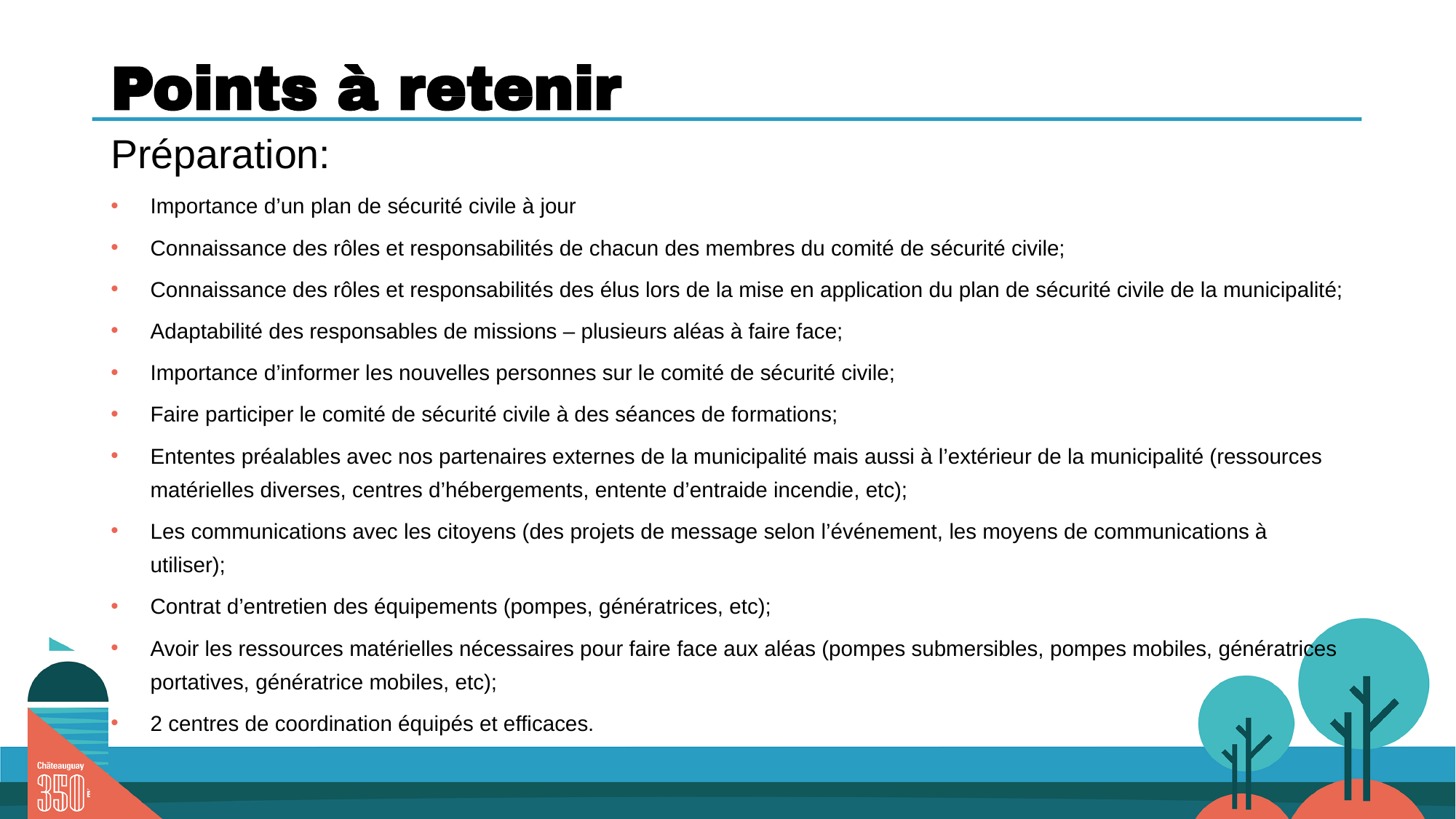

Points à retenir
Préparation:
Importance d’un plan de sécurité civile à jour
Connaissance des rôles et responsabilités de chacun des membres du comité de sécurité civile;
Connaissance des rôles et responsabilités des élus lors de la mise en application du plan de sécurité civile de la municipalité;
Adaptabilité des responsables de missions – plusieurs aléas à faire face;
Importance d’informer les nouvelles personnes sur le comité de sécurité civile;
Faire participer le comité de sécurité civile à des séances de formations;
Ententes préalables avec nos partenaires externes de la municipalité mais aussi à l’extérieur de la municipalité (ressources matérielles diverses, centres d’hébergements, entente d’entraide incendie, etc);
Les communications avec les citoyens (des projets de message selon l’événement, les moyens de communications à utiliser);
Contrat d’entretien des équipements (pompes, génératrices, etc);
Avoir les ressources matérielles nécessaires pour faire face aux aléas (pompes submersibles, pompes mobiles, génératrices portatives, génératrice mobiles, etc);
2 centres de coordination équipés et efficaces.